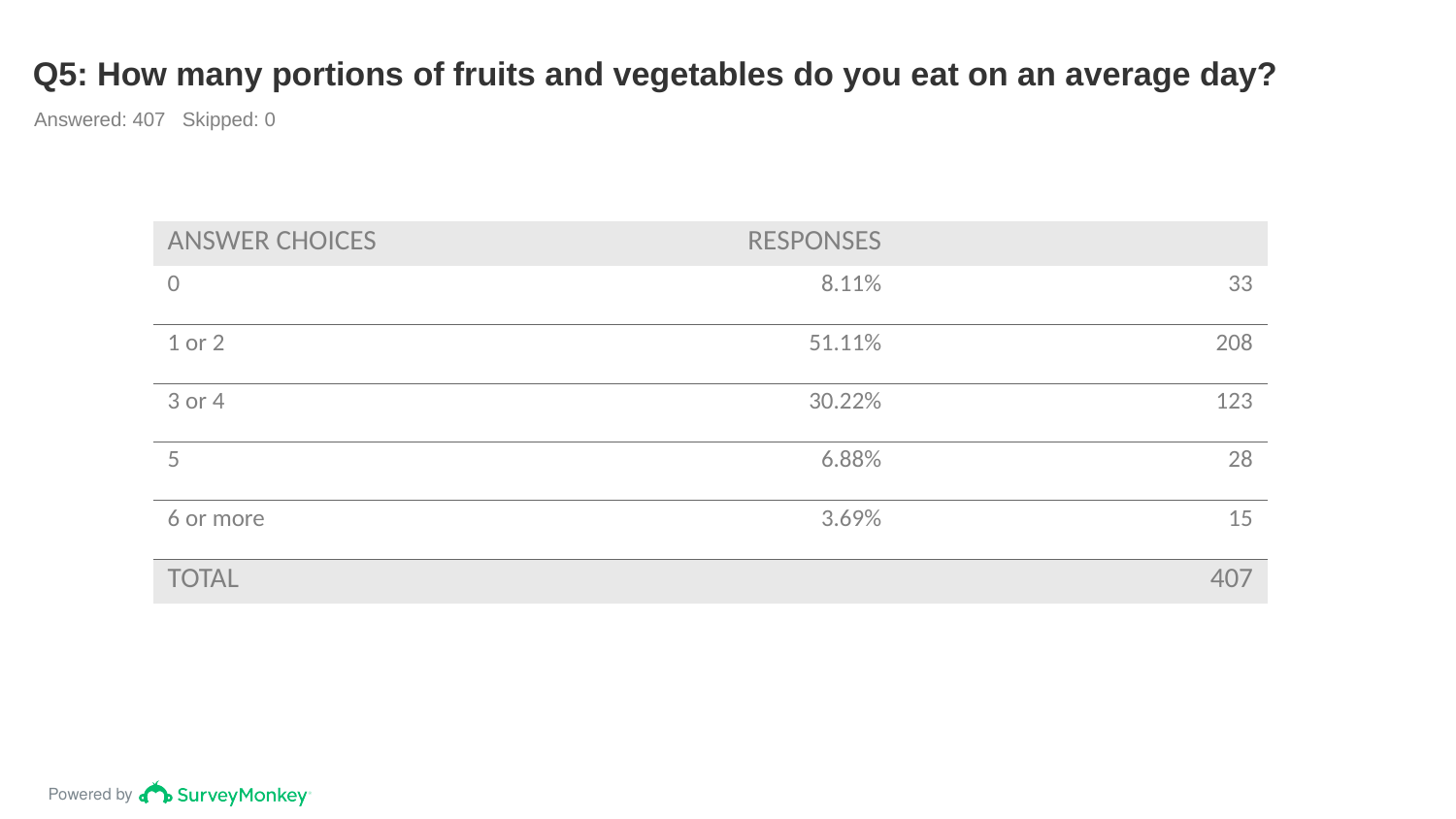

# Q5: How many portions of fruits and vegetables do you eat on an average day?
Answered: 407   Skipped: 0
| ANSWER CHOICES | RESPONSES |  |
| --- | --- | --- |
| 0 | 8.11% | 33 |
| 1 or 2 | 51.11% | 208 |
| 3 or 4 | 30.22% | 123 |
| 5 | 6.88% | 28 |
| 6 or more | 3.69% | 15 |
| TOTAL |  | 407 |